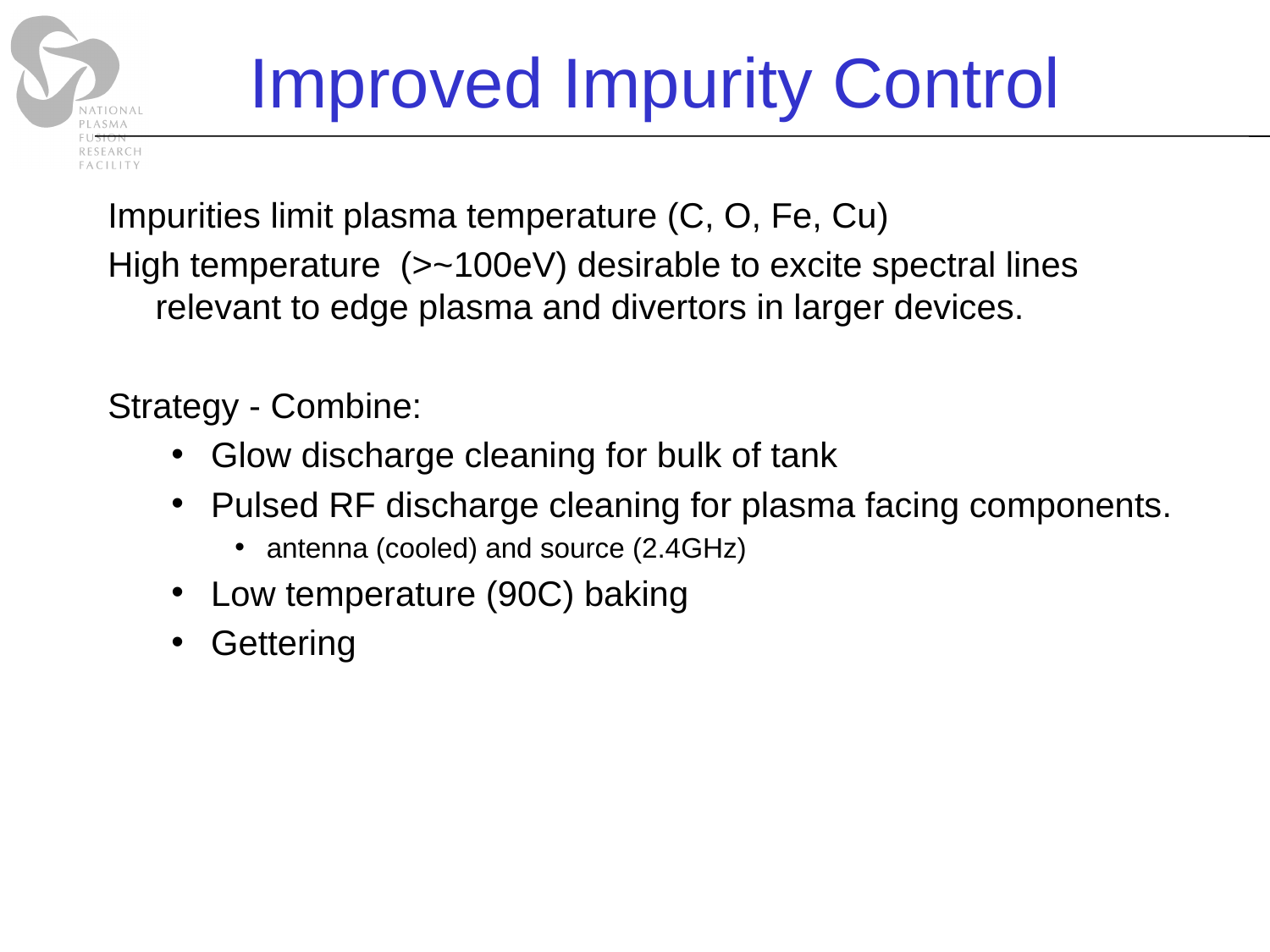

# Improved Impurity Control
Impurities limit plasma temperature (C, O, Fe, Cu)
High temperature  (>~100eV) desirable to excite spectral lines relevant to edge plasma and divertors in larger devices.

Strategy - Combine:
Glow discharge cleaning for bulk of tank
Pulsed RF discharge cleaning for plasma facing components.
antenna (cooled) and source (2.4GHz)
Low temperature (90C) baking
Gettering